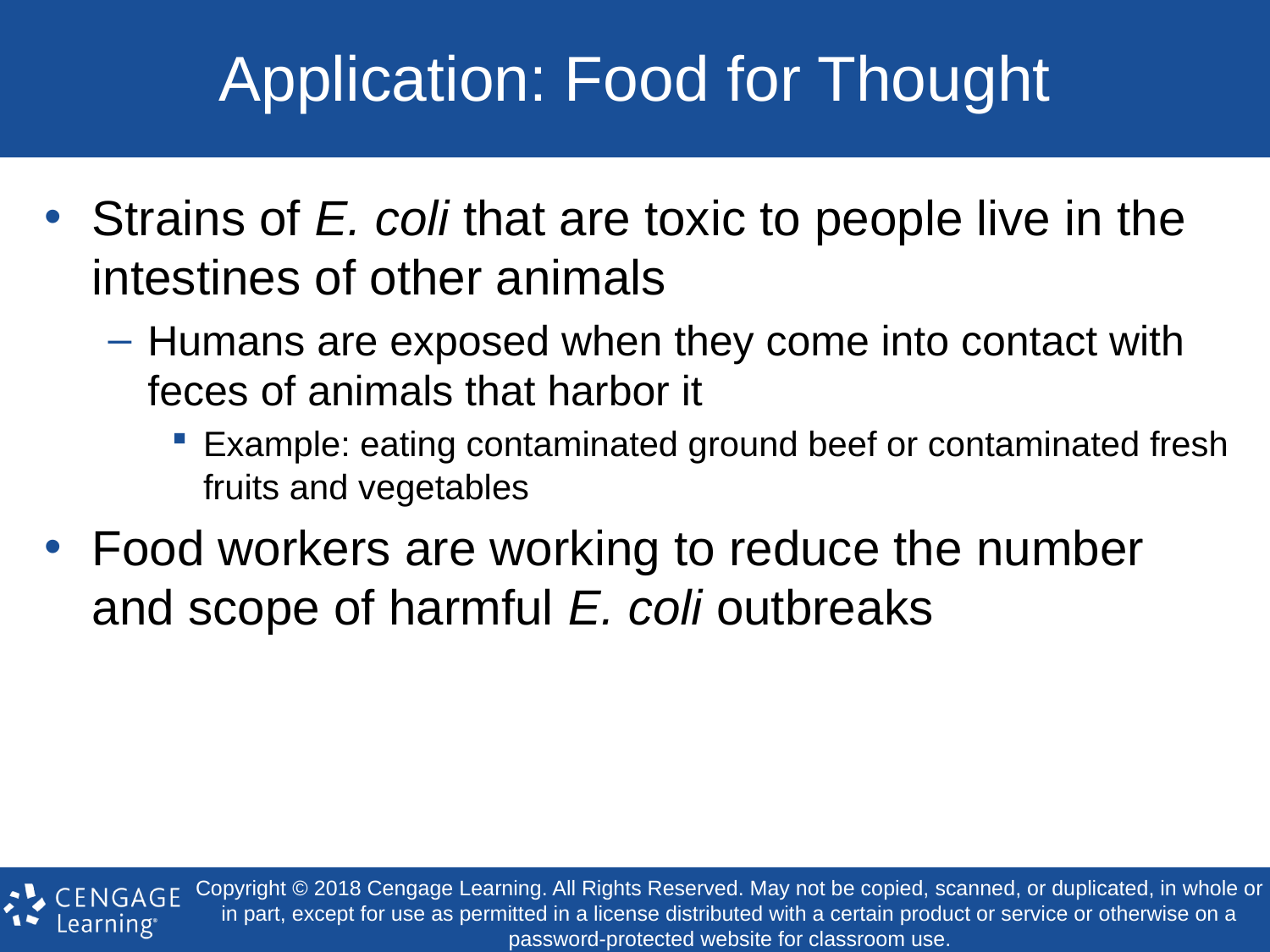

# Application: Food for Thought
Strains of E. coli that are toxic to people live in the intestines of other animals
Humans are exposed when they come into contact with feces of animals that harbor it
Example: eating contaminated ground beef or contaminated fresh fruits and vegetables
Food workers are working to reduce the number and scope of harmful E. coli outbreaks